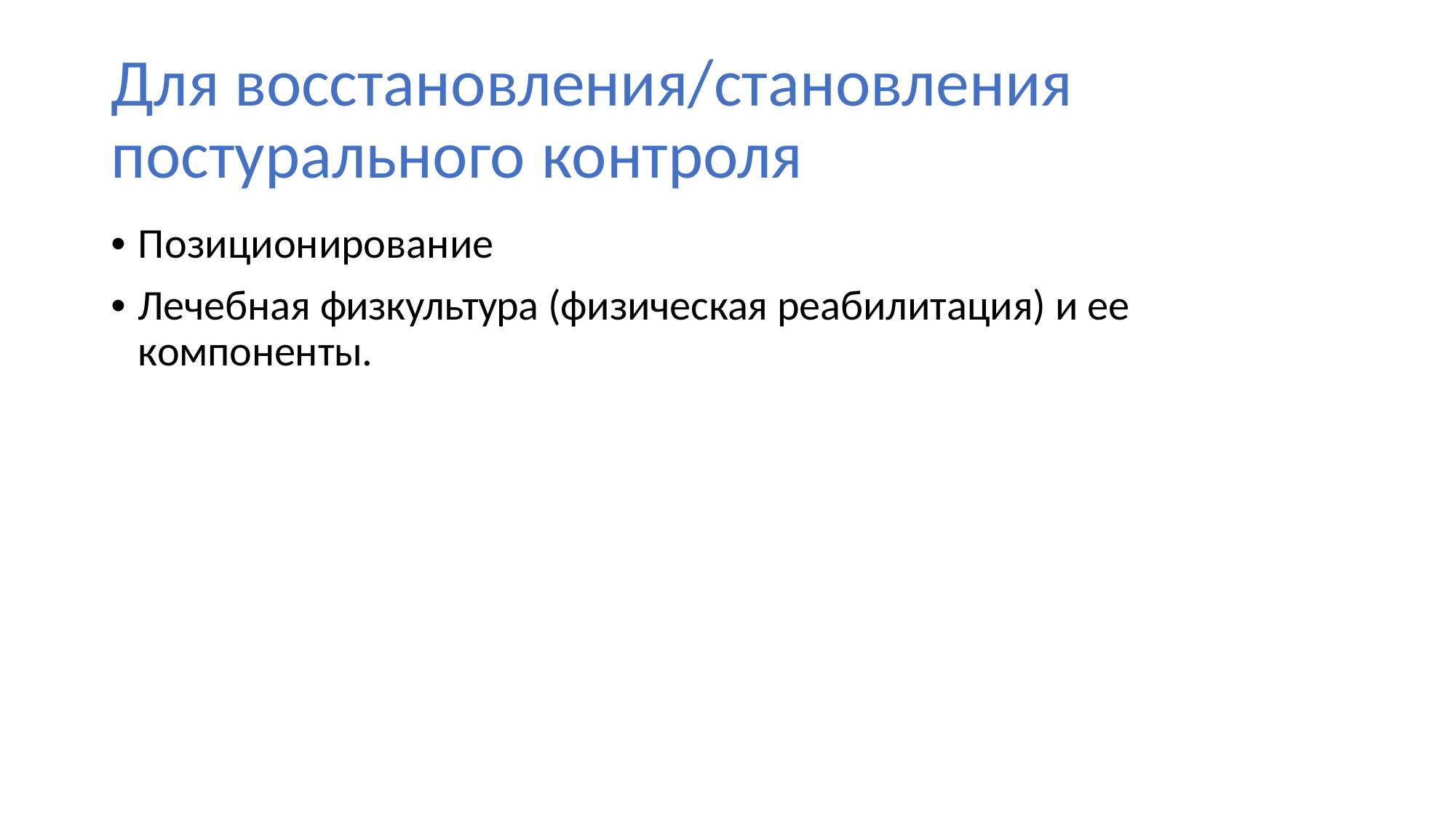

# Для восстановления/становления  постурального контроля
• Позиционирование
• Лечебная физкультура (физическая реабилитация) и ее  компоненты.